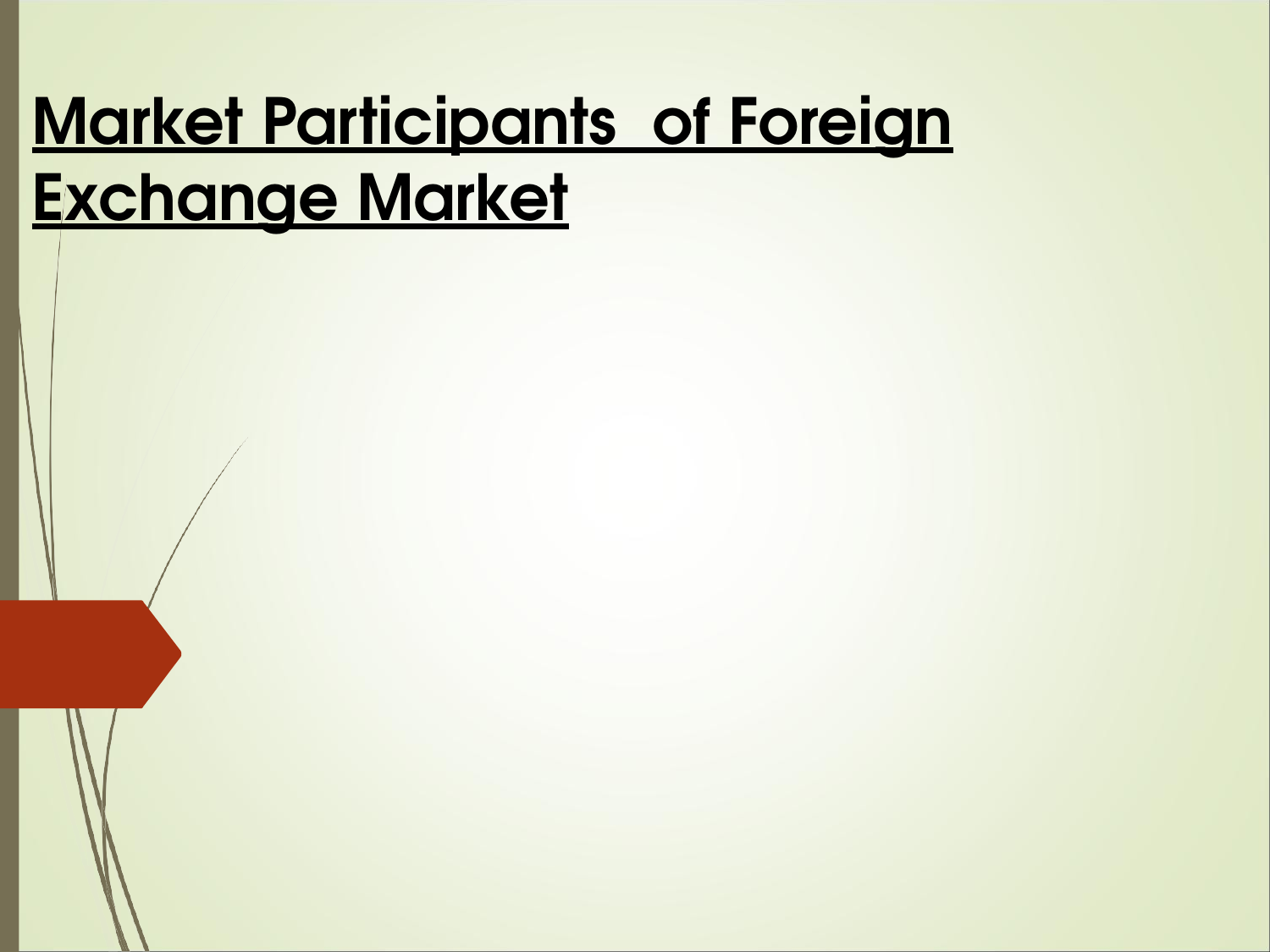

# Market Participants  of Foreign Exchange Market